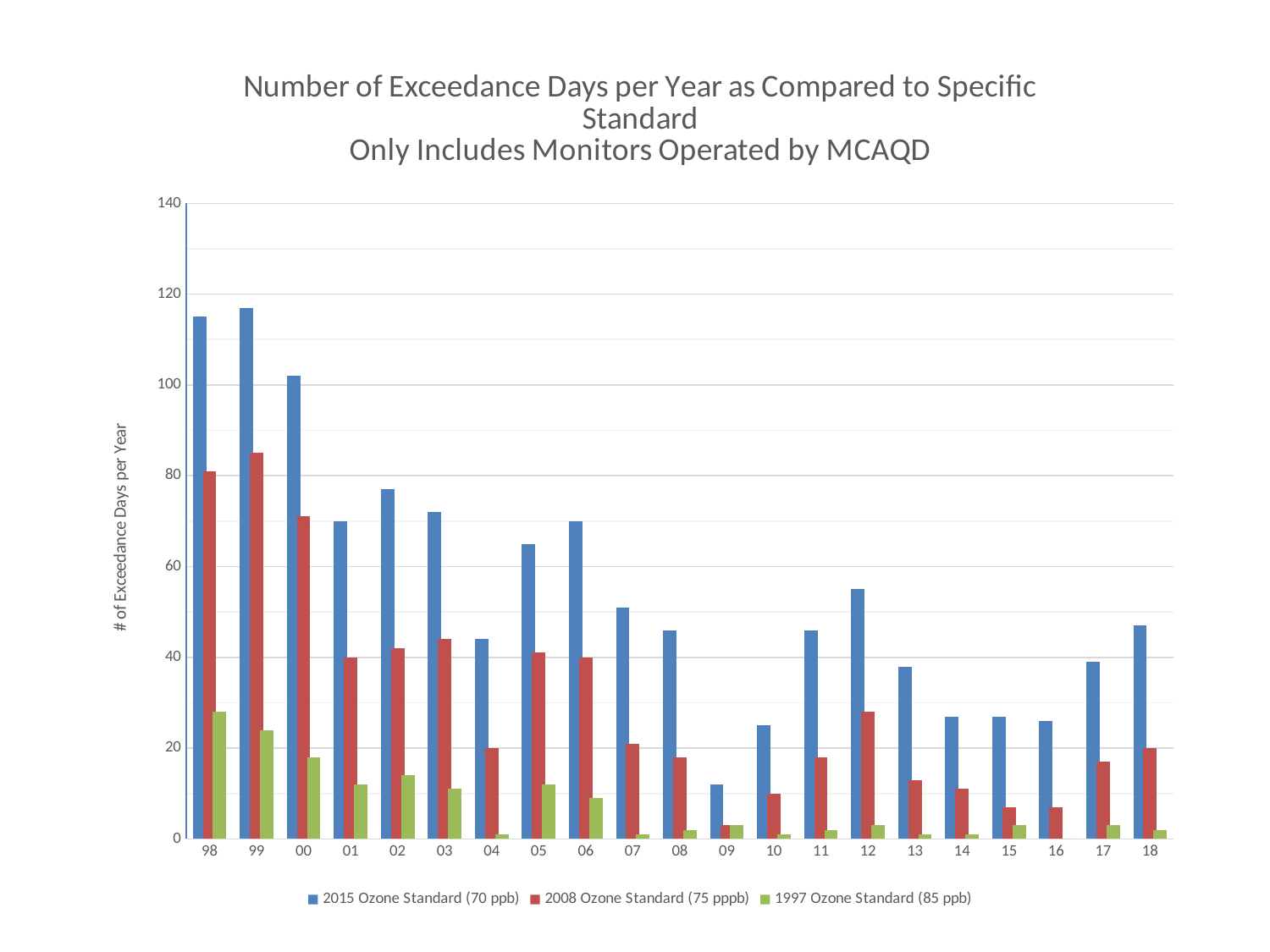

### Chart: Number of Exceedance Days per Year as Compared to Specific Standard Only Includes Monitors Operated by MCAQD

| Category | 2015 Ozone Standard (70 ppb) | 2008 Ozone Standard (75 pppb) | 1997 Ozone Standard (85 ppb) |
|---|---|---|---|
| 98 | 115.0 | 81.0 | 28.0 |
| 99 | 117.0 | 85.0 | 24.0 |
| 00 | 102.0 | 71.0 | 18.0 |
| 01 | 70.0 | 40.0 | 12.0 |
| 02 | 77.0 | 42.0 | 14.0 |
| 03 | 72.0 | 44.0 | 11.0 |
| 04 | 44.0 | 20.0 | 1.0 |
| 05 | 65.0 | 41.0 | 12.0 |
| 06 | 70.0 | 40.0 | 9.0 |
| 07 | 51.0 | 21.0 | 1.0 |
| 08 | 46.0 | 18.0 | 2.0 |
| 09 | 12.0 | 3.0 | 3.0 |
| 10 | 25.0 | 10.0 | 1.0 |
| 11 | 46.0 | 18.0 | 2.0 |
| 12 | 55.0 | 28.0 | 3.0 |
| 13 | 38.0 | 13.0 | 1.0 |
| 14 | 27.0 | 11.0 | 1.0 |
| 15 | 27.0 | 7.0 | 3.0 |
| 16 | 26.0 | 7.0 | 0.0 |
| 17 | 39.0 | 17.0 | 3.0 |
| 18 | 47.0 | 20.0 | 2.0 |